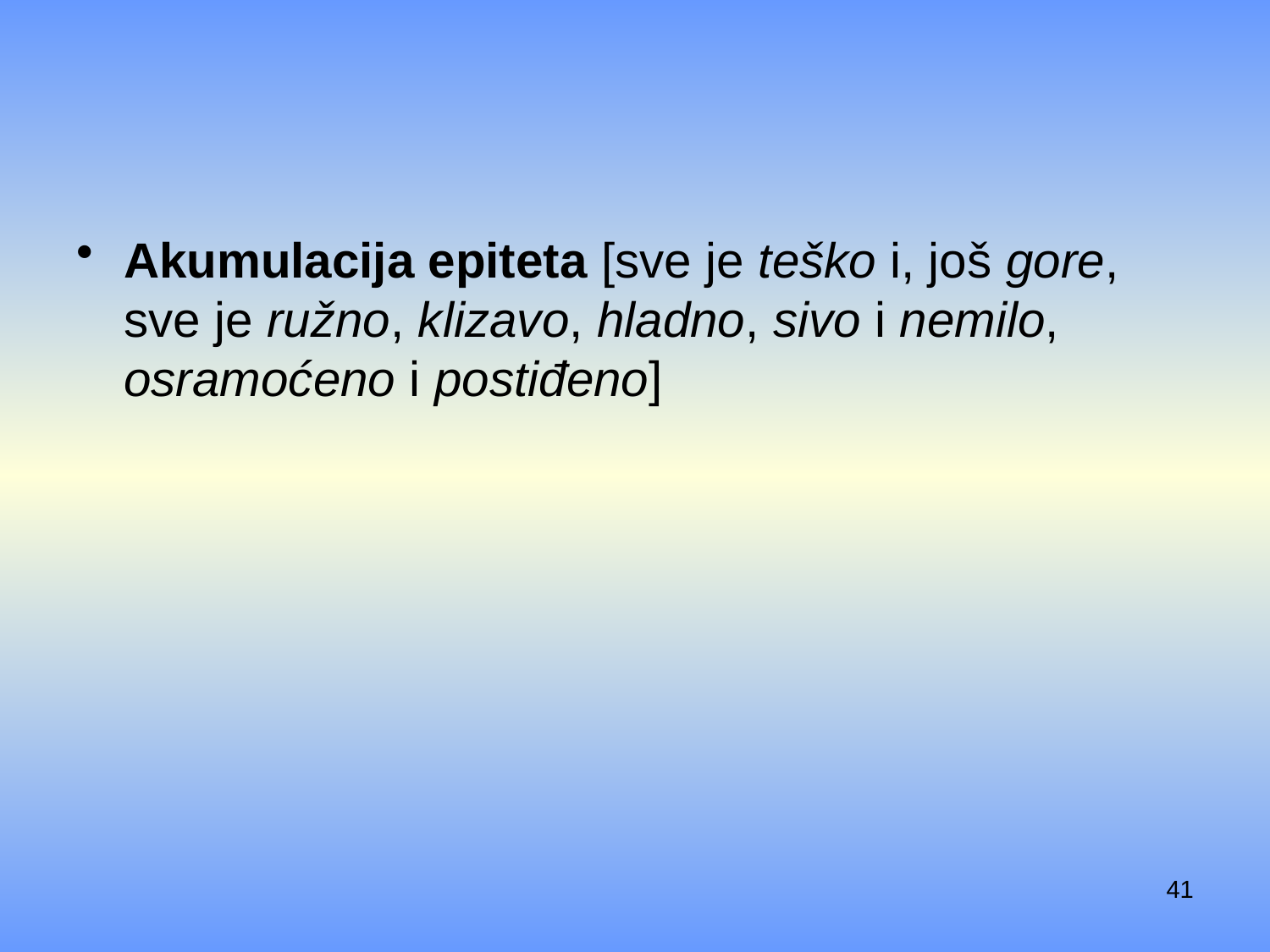

#
Akumulacija epiteta [sve je teško i, još gore, sve je ružno, klizavo, hladno, sivo i nemilo, osramoćeno i postiđeno]

41